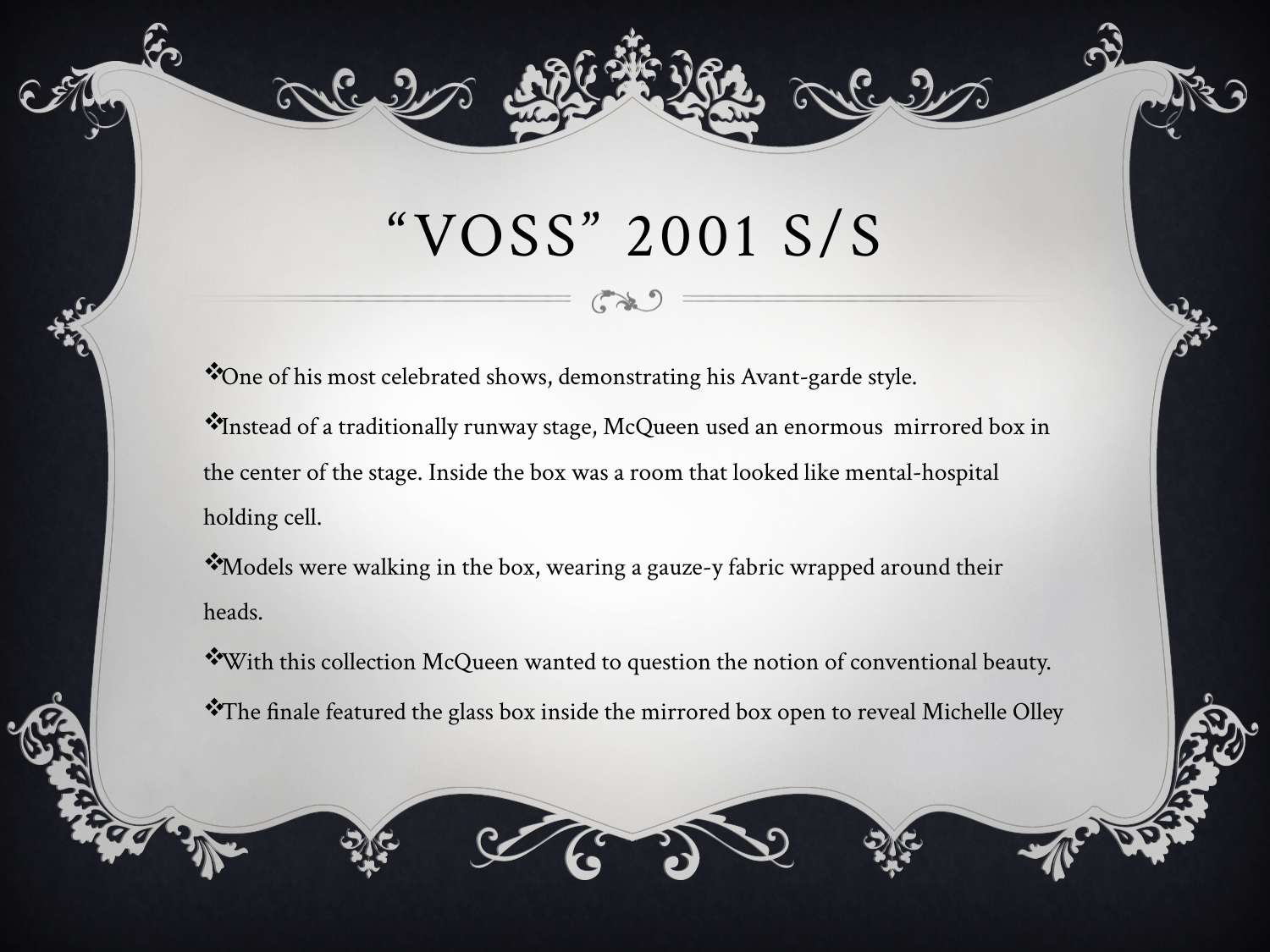

# “Voss” 2001 s/s
One of his most celebrated shows, demonstrating his Avant-garde style.
Instead of a traditionally runway stage, McQueen used an enormous  mirrored box in the center of the stage. Inside the box was a room that looked like mental-hospital holding cell.
Models were walking in the box, wearing a gauze-y fabric wrapped around their heads.
With this collection McQueen wanted to question the notion of conventional beauty.
The finale featured the glass box inside the mirrored box open to reveal Michelle Olley